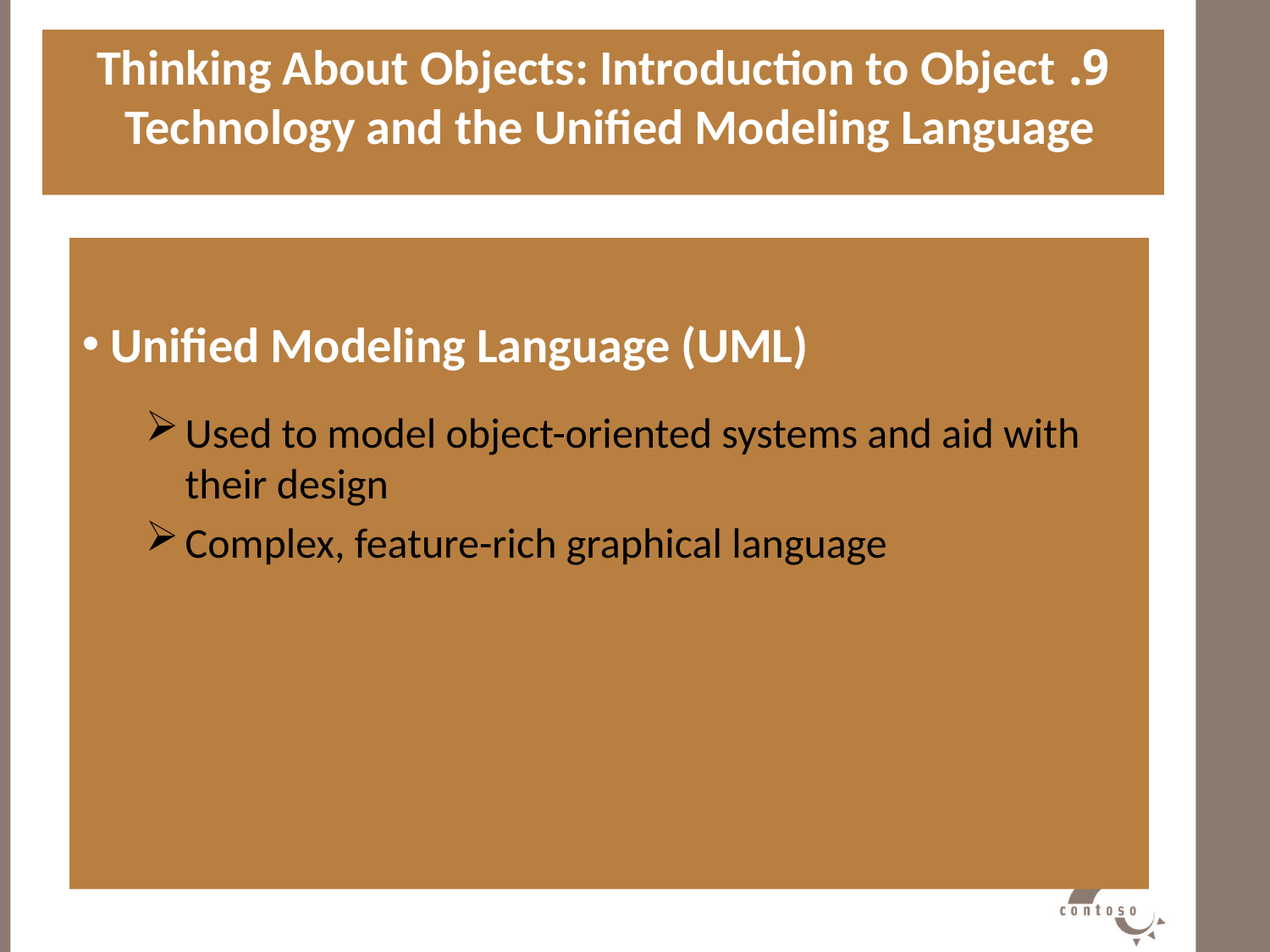

9. Thinking About Objects: Introduction to Object Technology and the Unified Modeling Language
#

 Unified Modeling Language (UML)

Used to model object-oriented systems and aid with their design
Complex, feature-rich graphical language